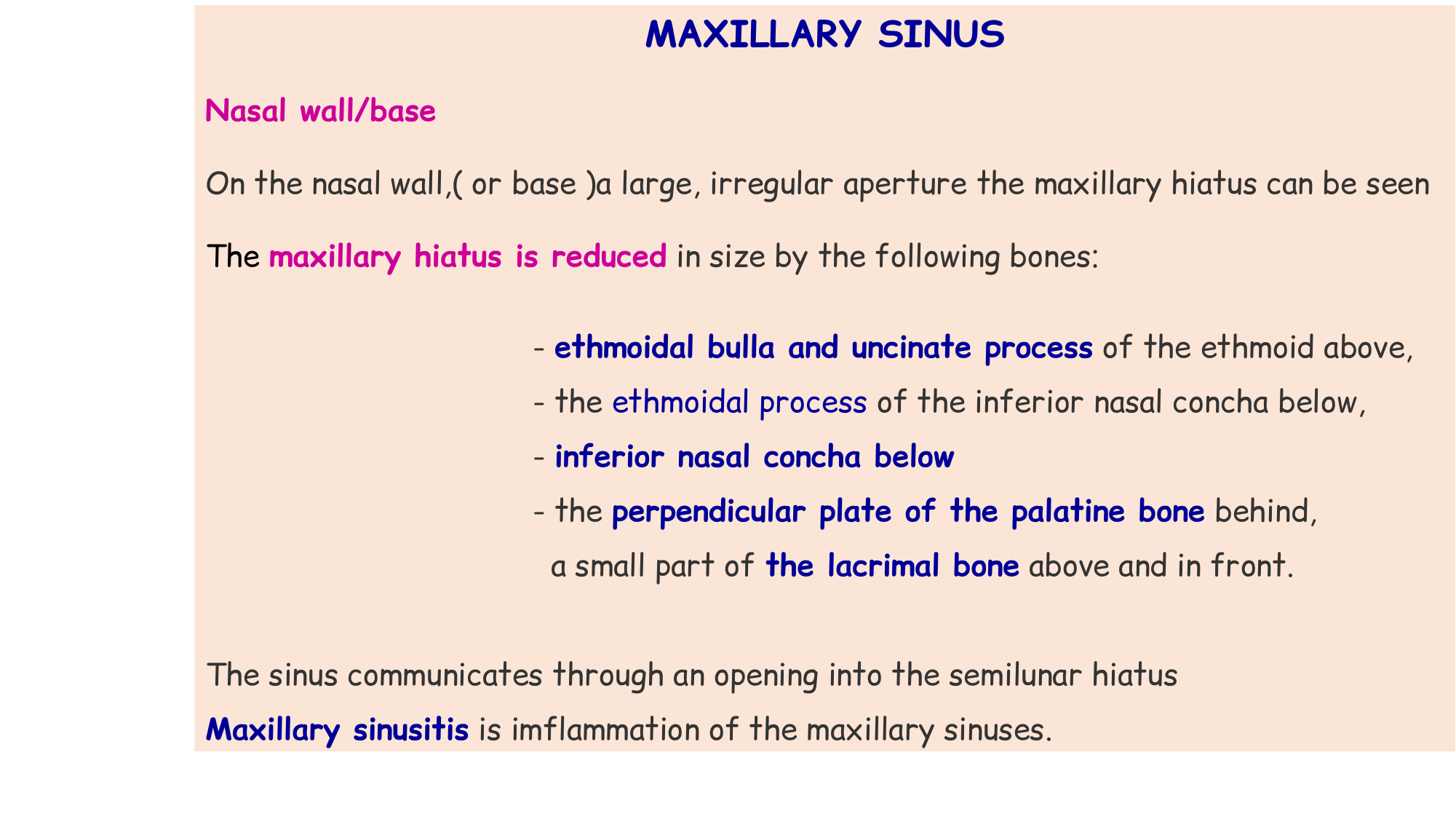

MAXILLARY SINUS

Nasal wall/base

On the nasal wall,( or base )a large, irregular aperture the maxillary hiatus can be seen

The maxillary hiatus is reduced in size by the following bones:

			- ethmoidal bulla and uncinate process of the ethmoid above,
			- the ethmoidal process of the inferior nasal concha below,
			- inferior nasal concha below
			- the perpendicular plate of the palatine bone behind,
			  a small part of the lacrimal bone above and in front.

The sinus communicates through an opening into the semilunar hiatus
Maxillary sinusitis is imflammation of the maxillary sinuses.